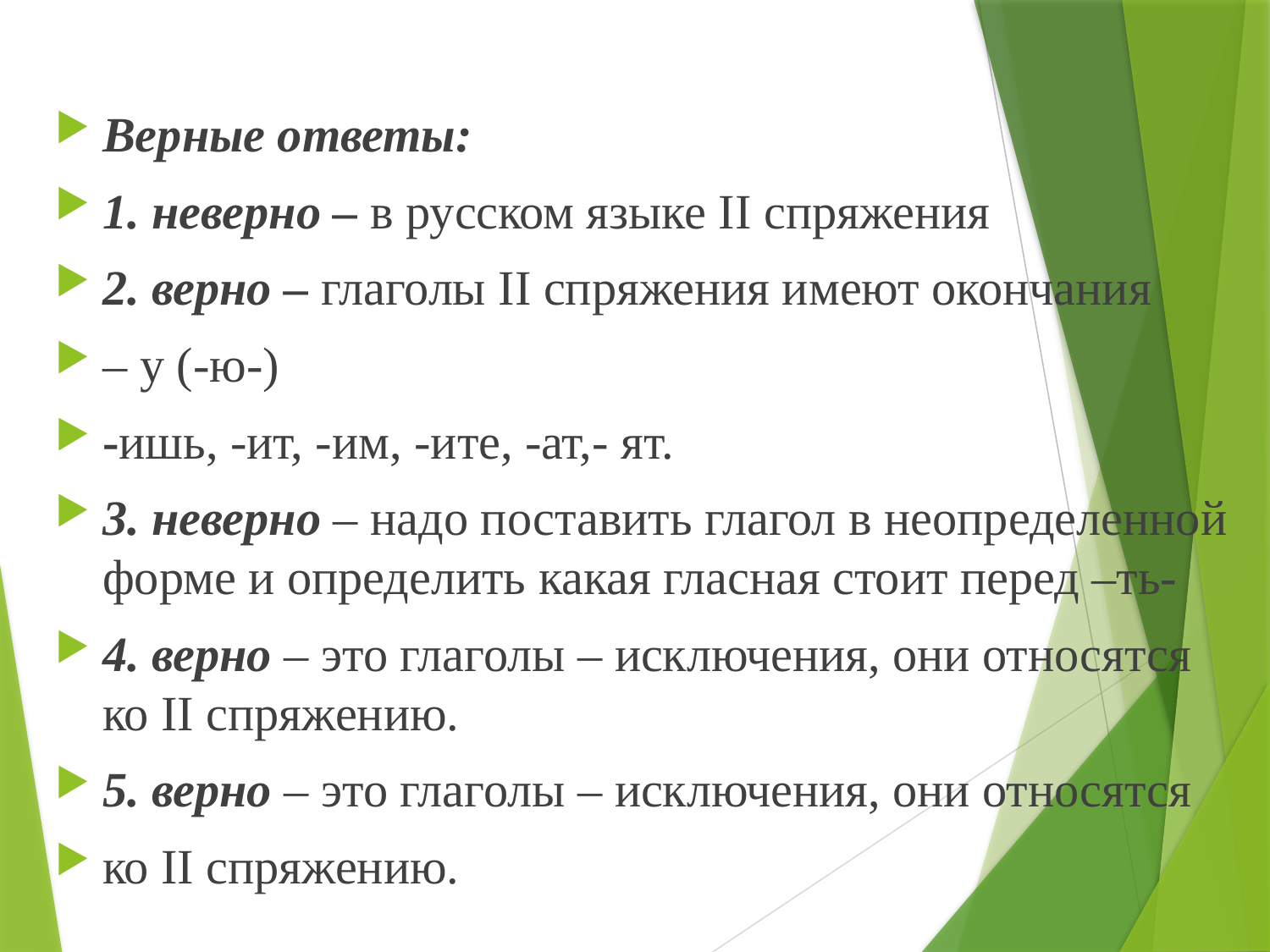

#
Верные ответы:
1. неверно – в русском языке ІІ спряжения
2. верно – глаголы ІІ спряжения имеют окончания
– у (-ю-)
-ишь, -ит, -им, -ите, -ат,- ят.
3. неверно – надо поставить глагол в неопределенной форме и определить какая гласная стоит перед –ть-
4. верно – это глаголы – исключения, они относятся ко ІІ спряжению.
5. верно – это глаголы – исключения, они относятся
ко ІІ спряжению.